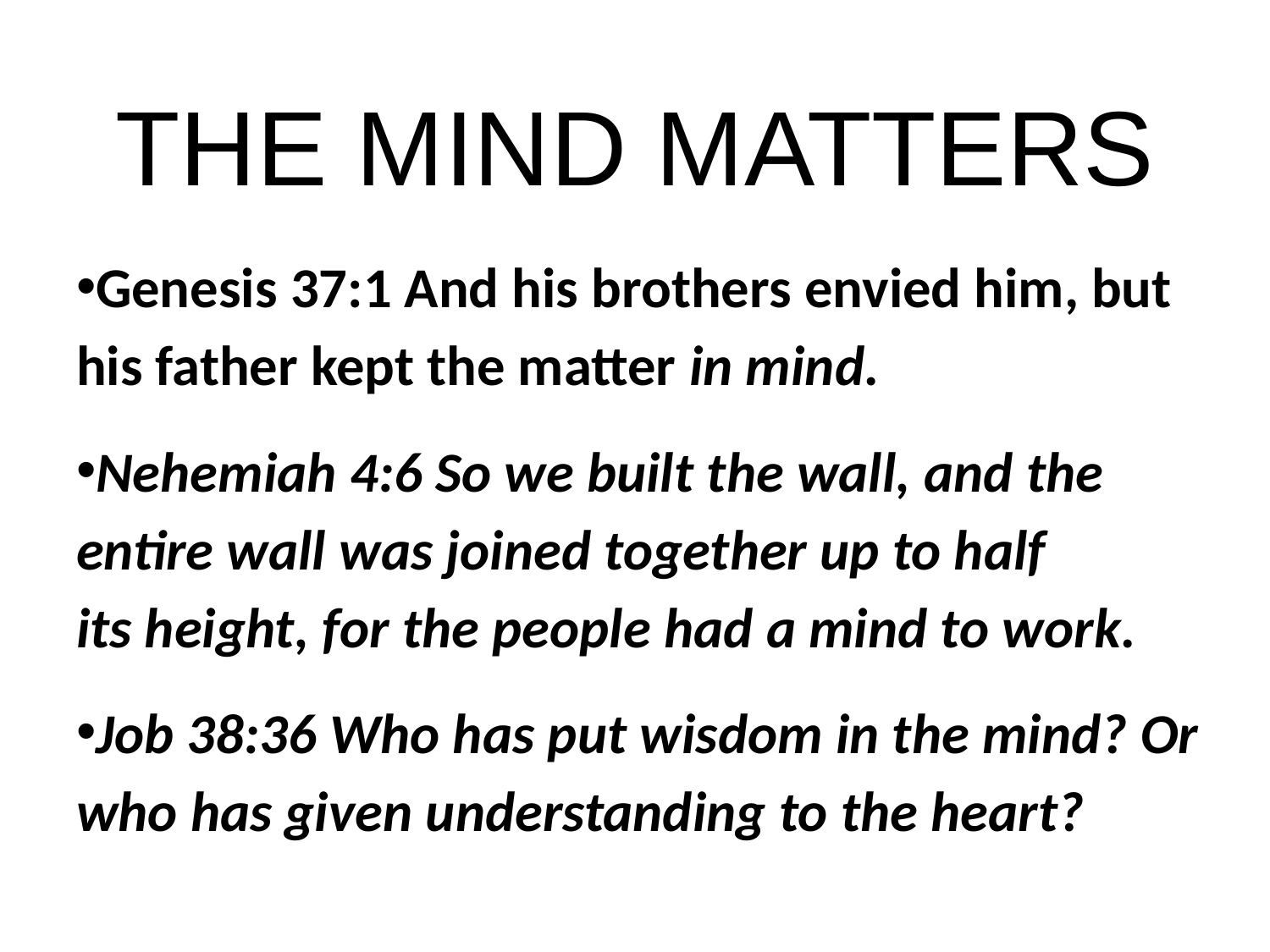

# THE MIND MATTERS
Genesis 37:1 And his brothers envied him, but his father kept the matter in mind.
Nehemiah 4:6 So we built the wall, and the entire wall was joined together up to half its height, for the people had a mind to work.
Job 38:36 Who has put wisdom in the mind? Or who has given understanding to the heart?